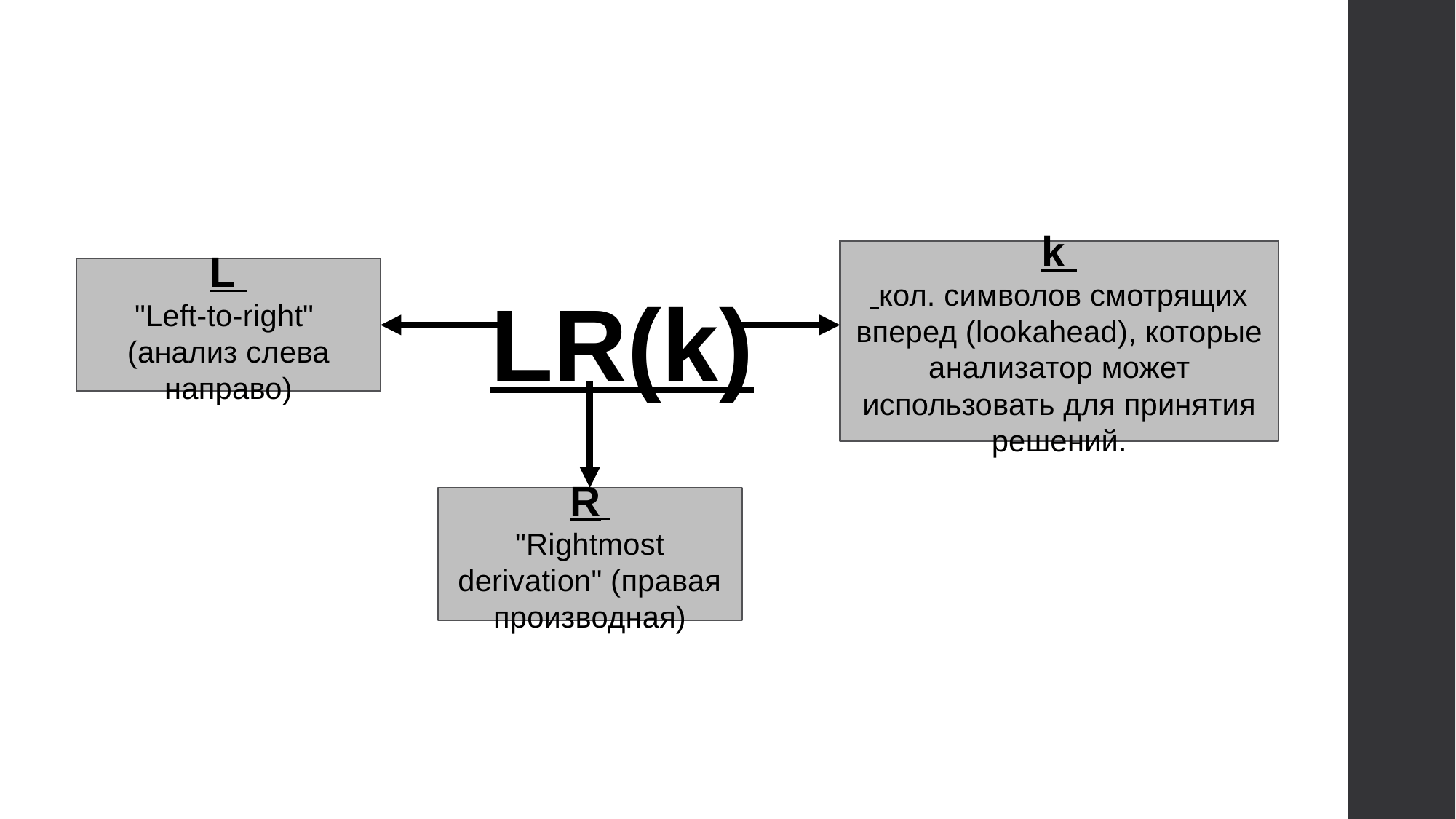

LR(k)
k
 кол. символов смотрящих вперед (lookahead), которые анализатор может использовать для принятия решений.
L
"Left-to-right"
(анализ слева направо)
R
"Rightmost derivation" (правая производная)